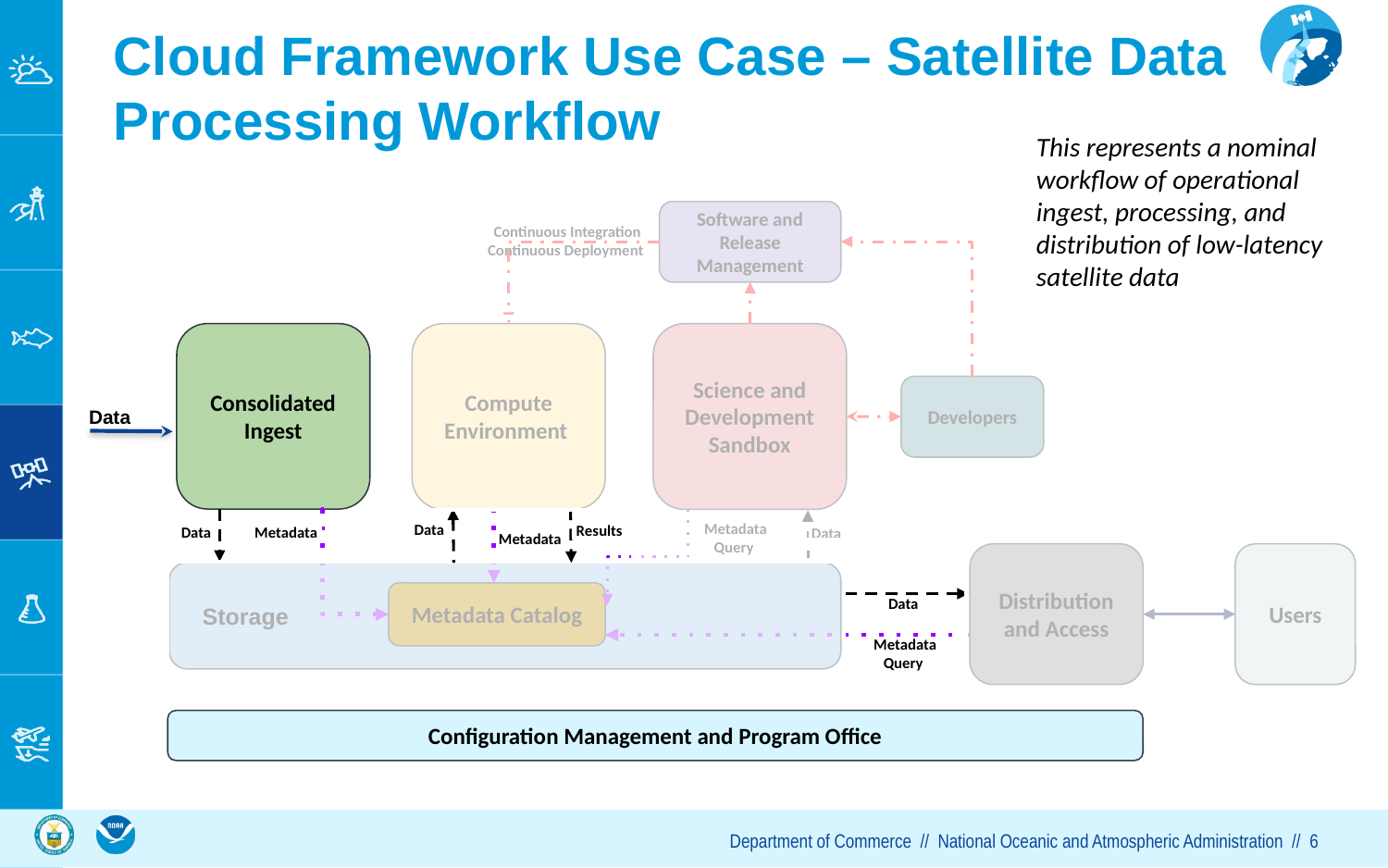

# Cloud Framework Use Case – Satellite Data Processing Workflow
This represents a nominal workflow of operational ingest, processing, and distribution of low-latency satellite data

Software and Release Management
Continuous Integration
Continuous Deployment

Consolidated Ingest
Compute Environment
Science and Development Sandbox

Data
Developers
Metadata
Results
Data
Metadata
Data
Metadata Query
Data

Distribution and Access
Users

Metadata Catalog
Data
Storage
Metadata Query
Configuration Management and Program Office